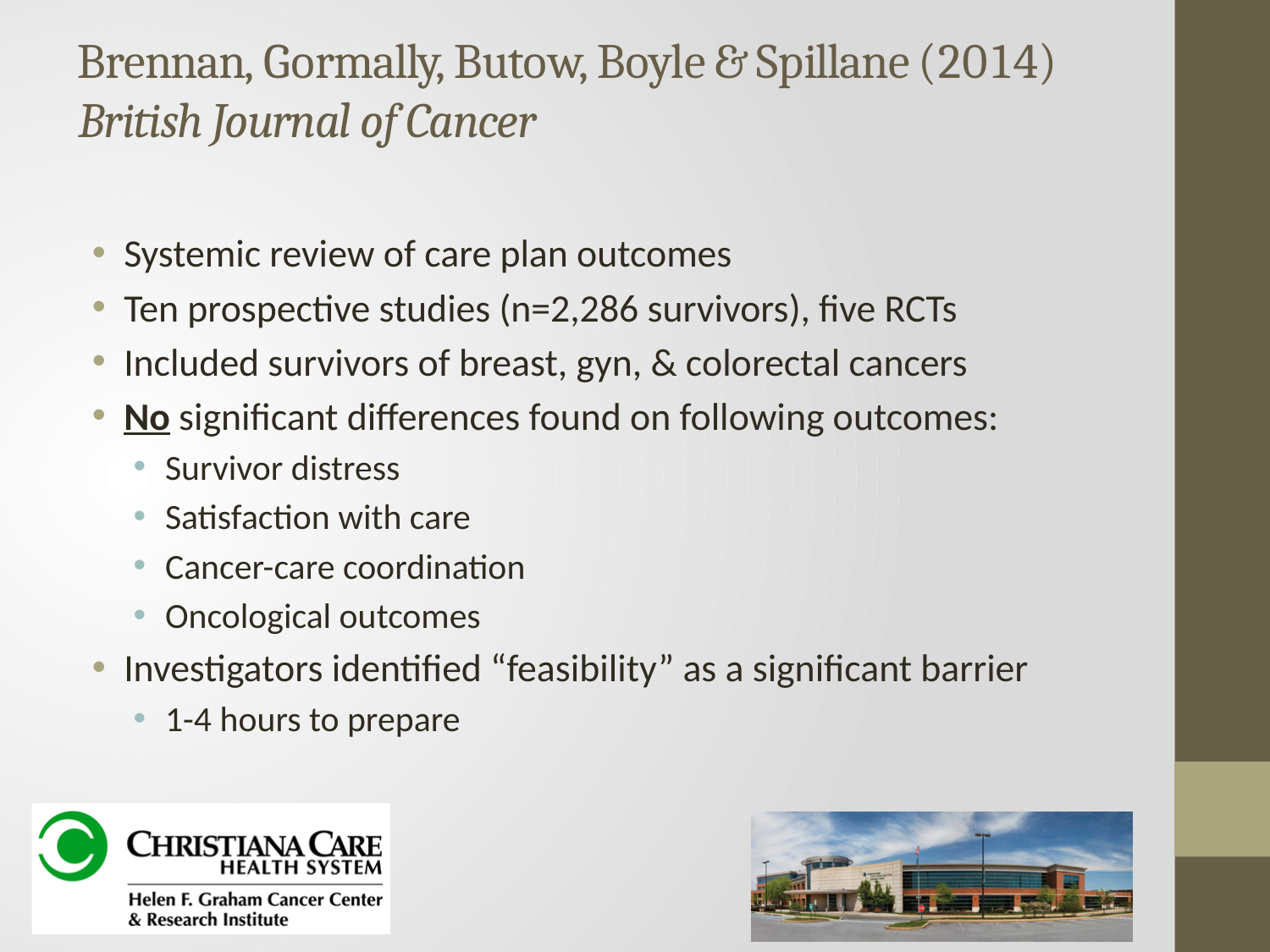

# Brennan, Gormally, Butow, Boyle & Spillane (2014) British Journal of Cancer
Systemic review of care plan outcomes
Ten prospective studies (n=2,286 survivors), five RCTs
Included survivors of breast, gyn, & colorectal cancers
No significant differences found on following outcomes:
Survivor distress
Satisfaction with care
Cancer-care coordination
Oncological outcomes
Investigators identified “feasibility” as a significant barrier
1-4 hours to prepare